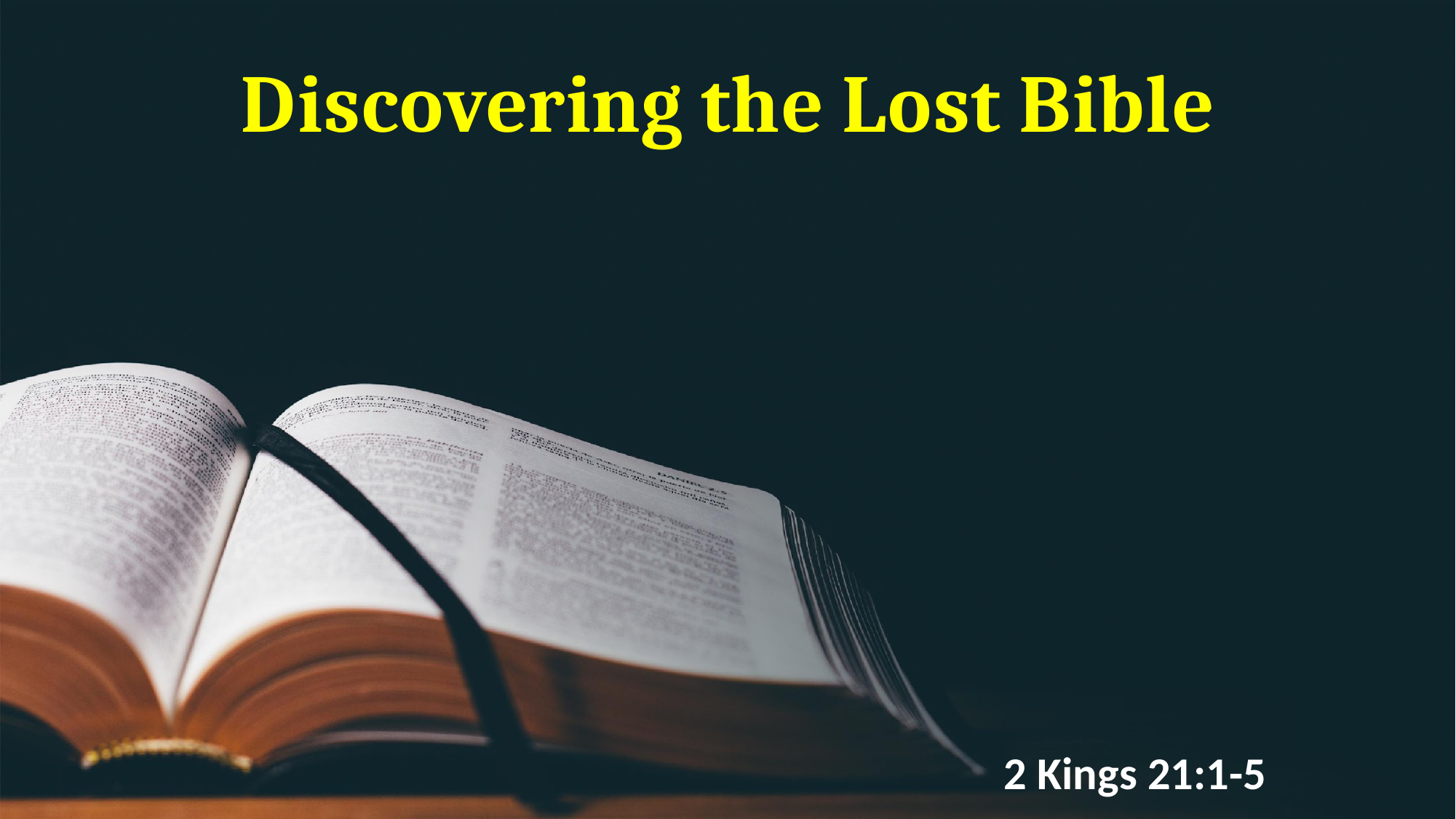

# Discovering the Lost Bible
2 Kings 21:1-5